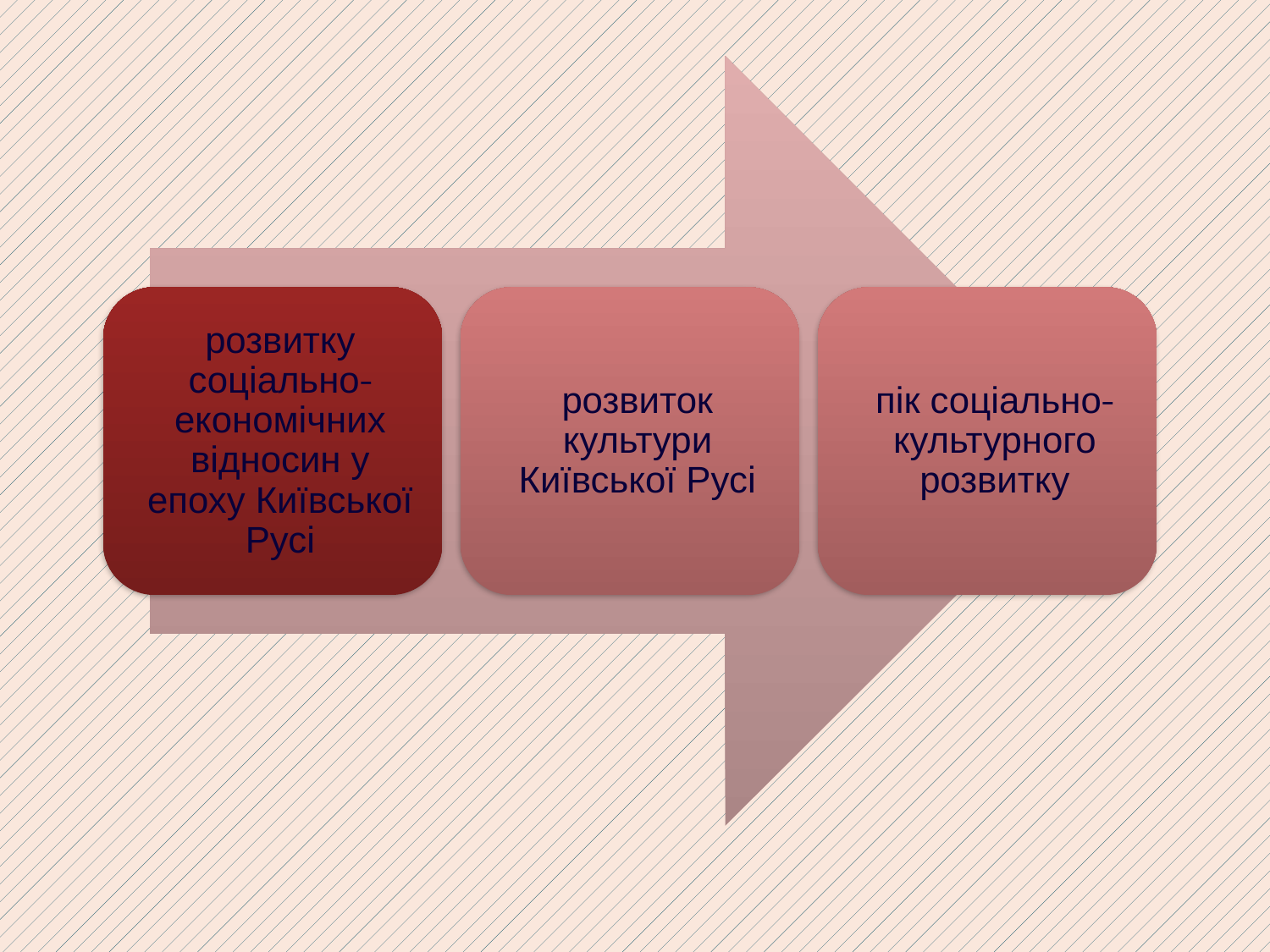

розвитку соціально-економічних відносин у епоху Київської Русі
розвиток культури Київської Русі
пік соціально-культурного розвитку